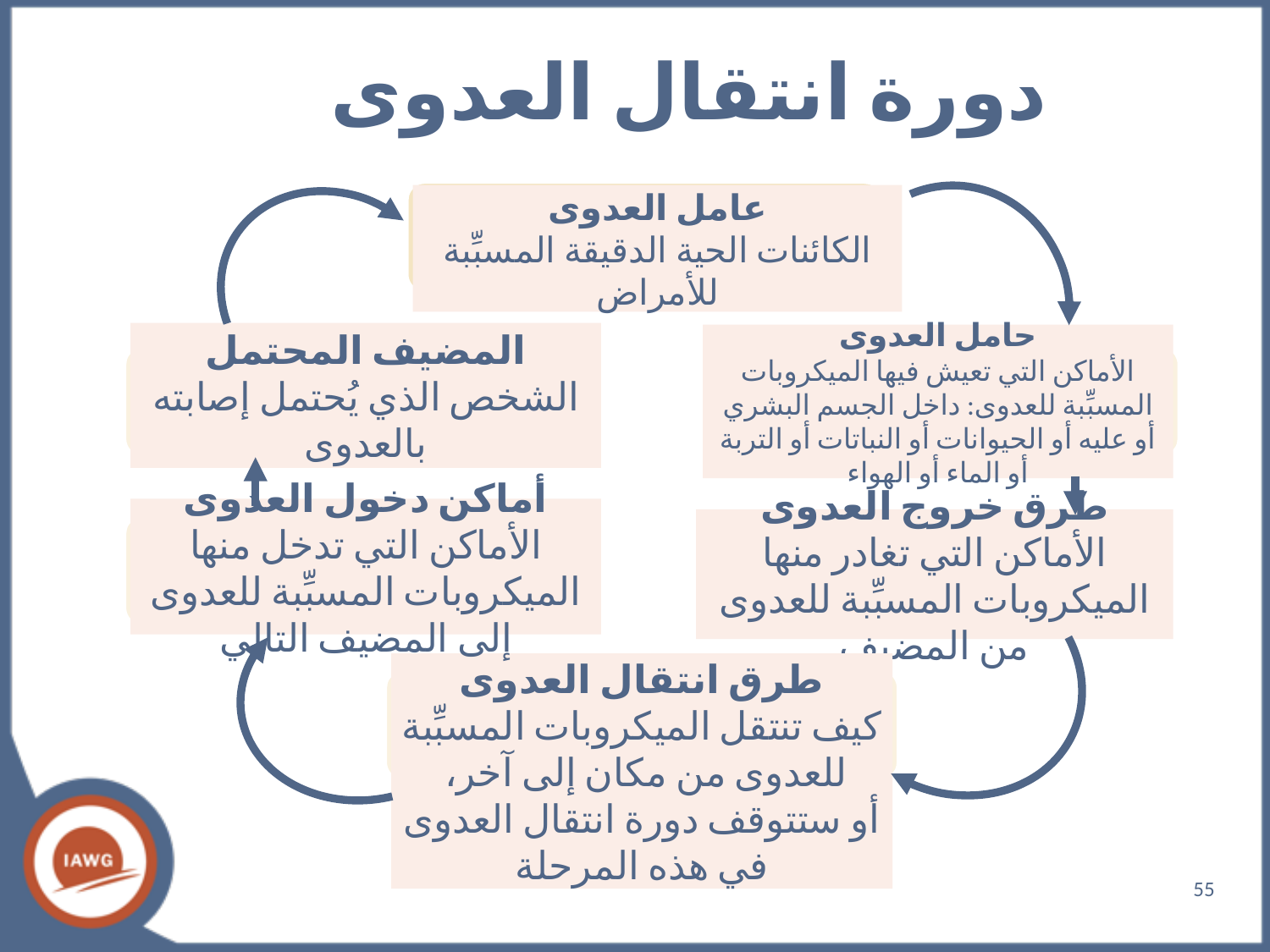

# دورة انتقال العدوى

عامل العدوى
الكائنات الحية الدقيقة المسبِّبة للأمراض
المضيف المحتمل
الشخص الذي يُحتمل إصابته بالعدوى
حامل العدوى
الأماكن التي تعيش فيها الميكروبات المسبِّبة للعدوى: داخل الجسم البشري أو عليه أو الحيوانات أو النباتات أو التربة أو الماء أو الهواء

أماكن دخول العدوى
الأماكن التي تدخل منها الميكروبات المسبِّبة للعدوى إلى المضيف التالي
طرق خروج العدوى
الأماكن التي تغادر منها الميكروبات المسبِّبة للعدوى من المضيف

طرق انتقال العدوى
كيف تنتقل الميكروبات المسبِّبة للعدوى من مكان إلى آخر،
أو ستتوقف دورة انتقال العدوى في هذه المرحلة

55